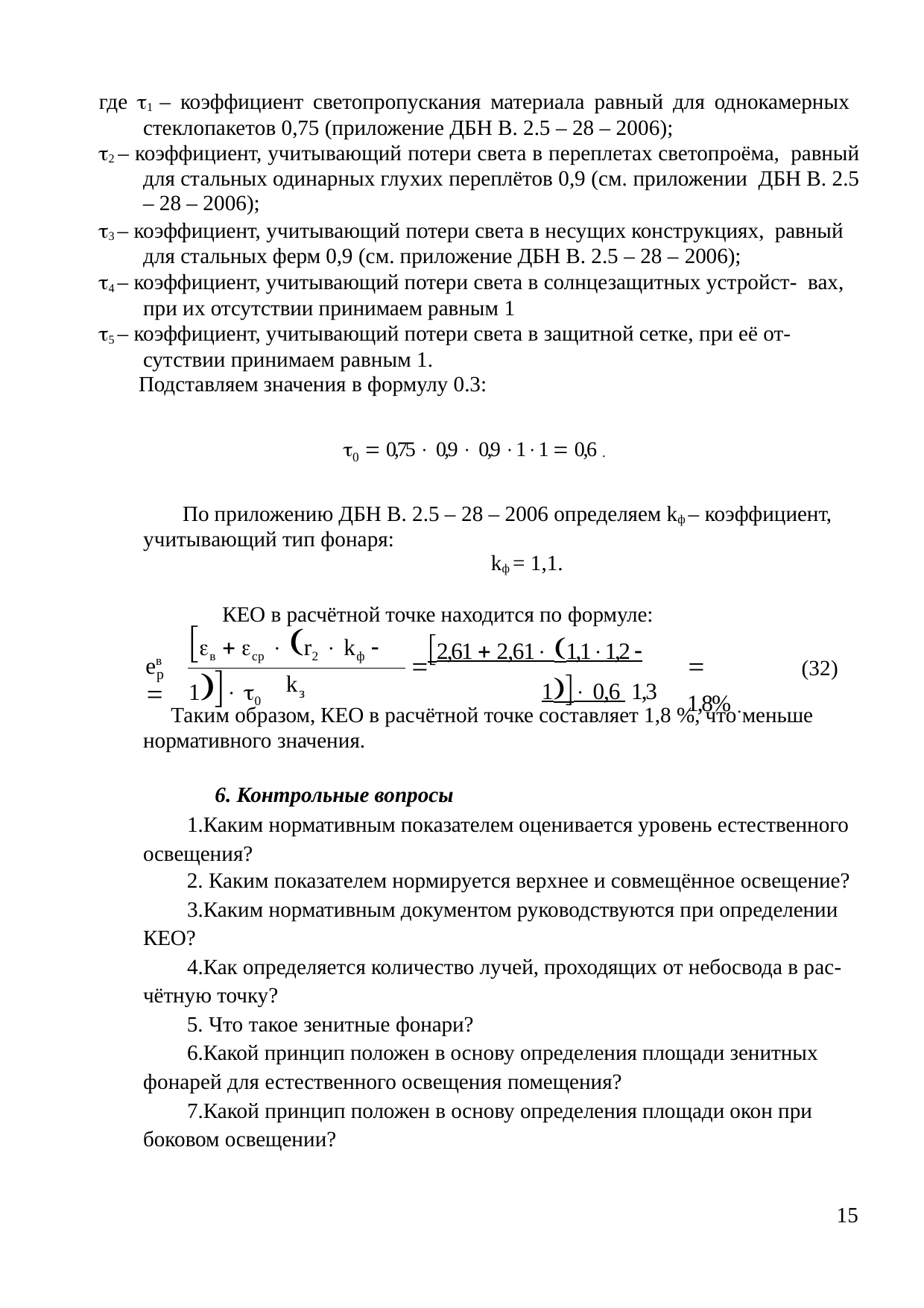

где τ1 – коэффициент светопропускания материала равный для однокамерных  стеклопакетов 0,75 (приложение ДБН В. 2.5 – 28 – 2006);
τ2 – коэффициент, учитывающий потери света в переплетах светопроёма,  равный для стальных одинарных глухих переплётов 0,9 (см. приложении  ДБН В. 2.5 – 28 – 2006);
τ3 – коэффициент, учитывающий потери света в несущих конструкциях,  равный для стальных ферм 0,9 (см. приложение ДБН В. 2.5 – 28 – 2006);
τ4 – коэффициент, учитывающий потери света в солнцезащитных устройст-  вах, при их отсутствии принимаем равным 1
τ5 – коэффициент, учитывающий потери света в защитной сетке, при её от-  сутствии принимаем равным 1.
Подставляем значения в формулу 0.3:

τ0  = 0,75 ⋅ 0,9 ⋅ 0,9 ⋅1⋅1 = 0,6 .

По приложению ДБН В. 2.5 – 28 – 2006 определяем kф – коэффициент,  учитывающий тип фонаря:
kф = 1,1.

КЕО в расчётной точке находится по формуле:
[εв  + εср  ⋅ (r2  ⋅ kф  − 1)]⋅ τ0
[2,61 + 2,61⋅ (1,1⋅1,2 − 1)]⋅ 0,6  1,3
eв =
=
= 1,8% .
(32)
р
k

з
Таким образом, КЕО в расчётной точке составляет 1,8 %, что меньше  нормативного значения.

6. Контрольные вопросы
Каким нормативным показателем оценивается уровень естественного  освещения?
Каким показателем нормируется верхнее и совмещённое освещение?
Каким нормативным документом руководствуются при определении  КЕО?
Как определяется количество лучей, проходящих от небосвода в рас-  чётную точку?
Что такое зенитные фонари?
Какой принцип положен в основу определения площади зенитных  фонарей для естественного освещения помещения?
Какой принцип положен в основу определения площади окон при  боковом освещении?
15